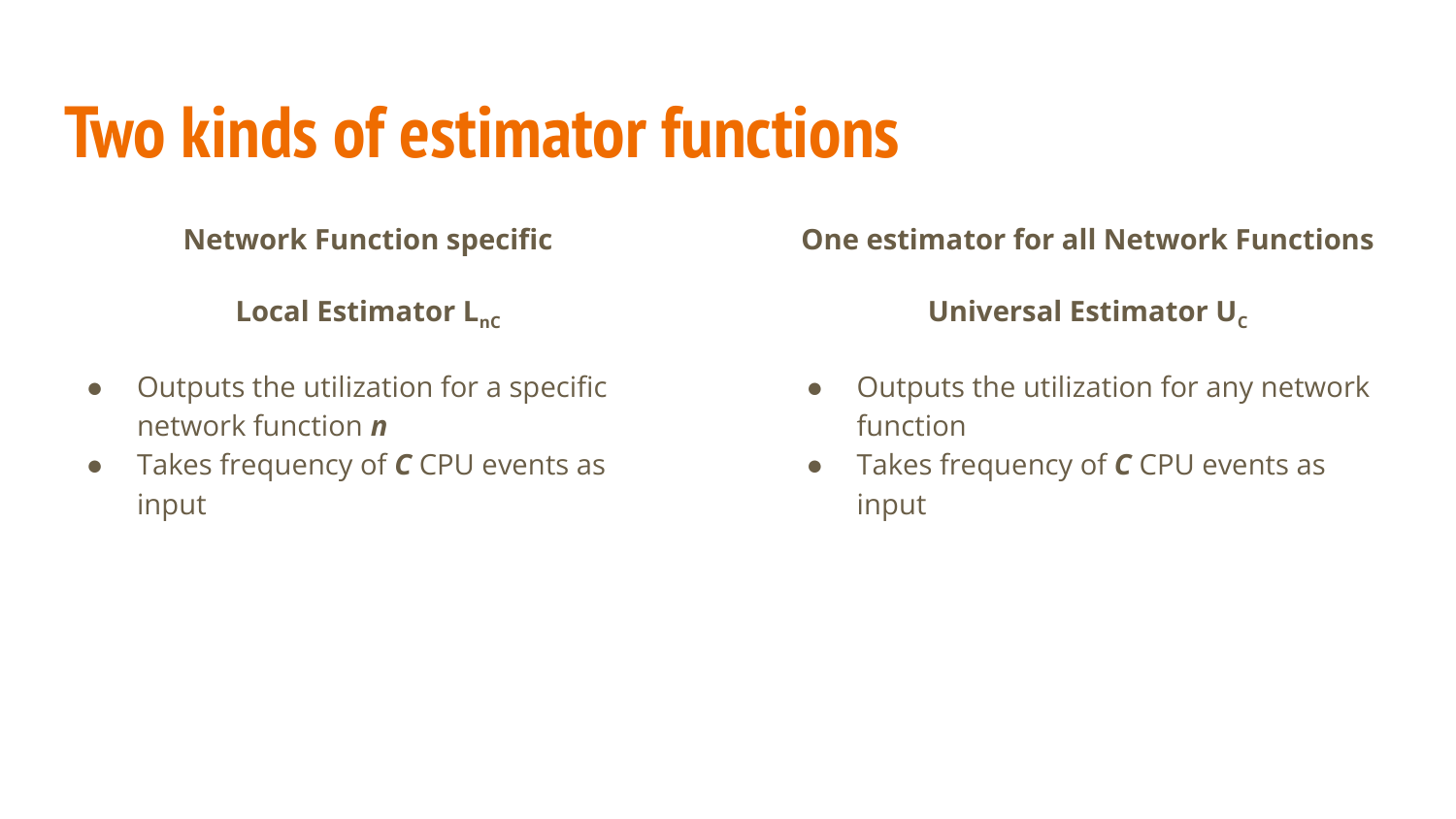

# Two kinds of estimator functions
Network Function specific
Local Estimator LnC
Outputs the utilization for a specific network function n
Takes frequency of C CPU events as input
One estimator for all Network Functions
Universal Estimator UC
Outputs the utilization for any network function
Takes frequency of C CPU events as input